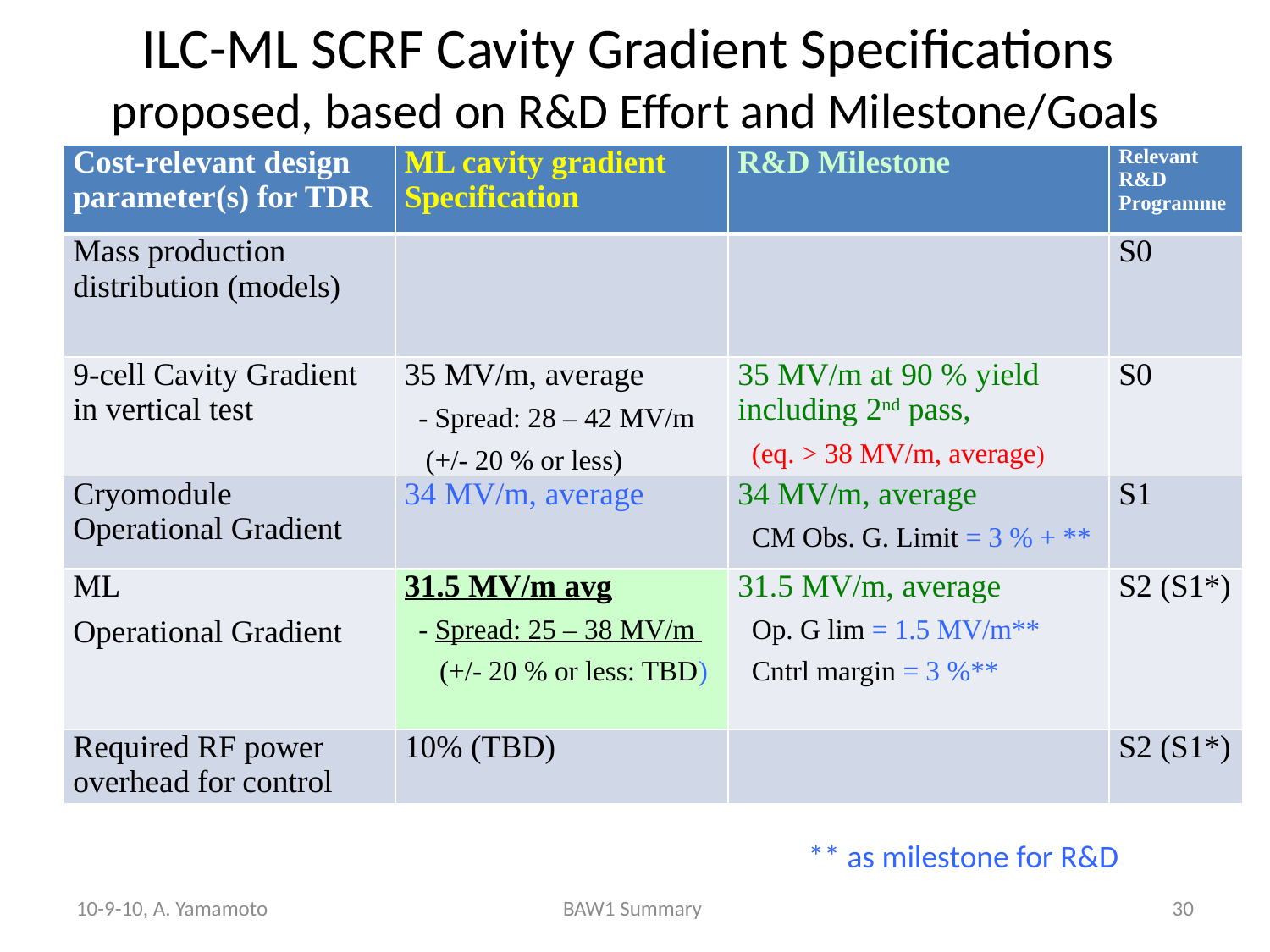

# ILC-ML SCRF Cavity Gradient Specifications proposed, based on R&D Effort and Milestone/Goals
| Cost-relevant design parameter(s) for TDR | ML cavity gradient Specification | R&D Milestone | Relevant R&D Programme |
| --- | --- | --- | --- |
| Mass production distribution (models) |  |  | S0 |
| 9-cell Cavity Gradient in vertical test | 35 MV/m, average - Spread: 28 – 42 MV/m (+/- 20 % or less) | 35 MV/m at 90 % yield including 2nd pass, (eq. > 38 MV/m, average) | S0 |
| Cryomodule Operational Gradient | 34 MV/m, average | 34 MV/m, average CM Obs. G. Limit = 3 % + \*\* | S1 |
| ML Operational Gradient | 31.5 MV/m avg - Spread: 25 – 38 MV/m (+/- 20 % or less: TBD) | 31.5 MV/m, average Op. G lim = 1.5 MV/m\*\* Cntrl margin = 3 %\*\* | S2 (S1\*) |
| Required RF power overhead for control | 10% (TBD) |  | S2 (S1\*) |
** as milestone for R&D
10-9-10, A. Yamamoto
BAW1 Summary
30